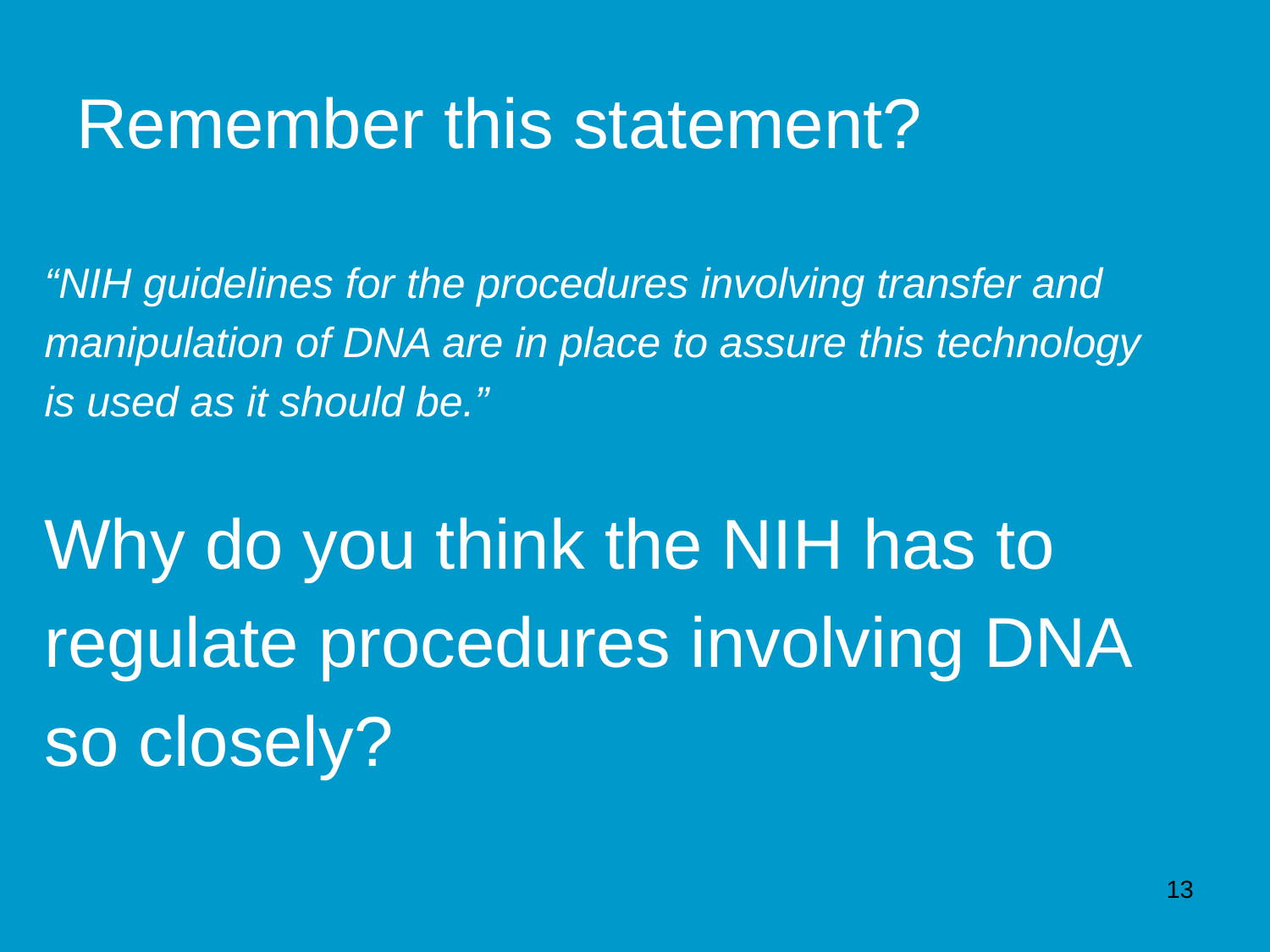

# Remember this statement?

“NIH guidelines for the procedures involving transfer and
manipulation of DNA are in place to assure this technology
is used as it should be.”

Why do you think the NIH has to
regulate procedures involving DNA
so closely?

13